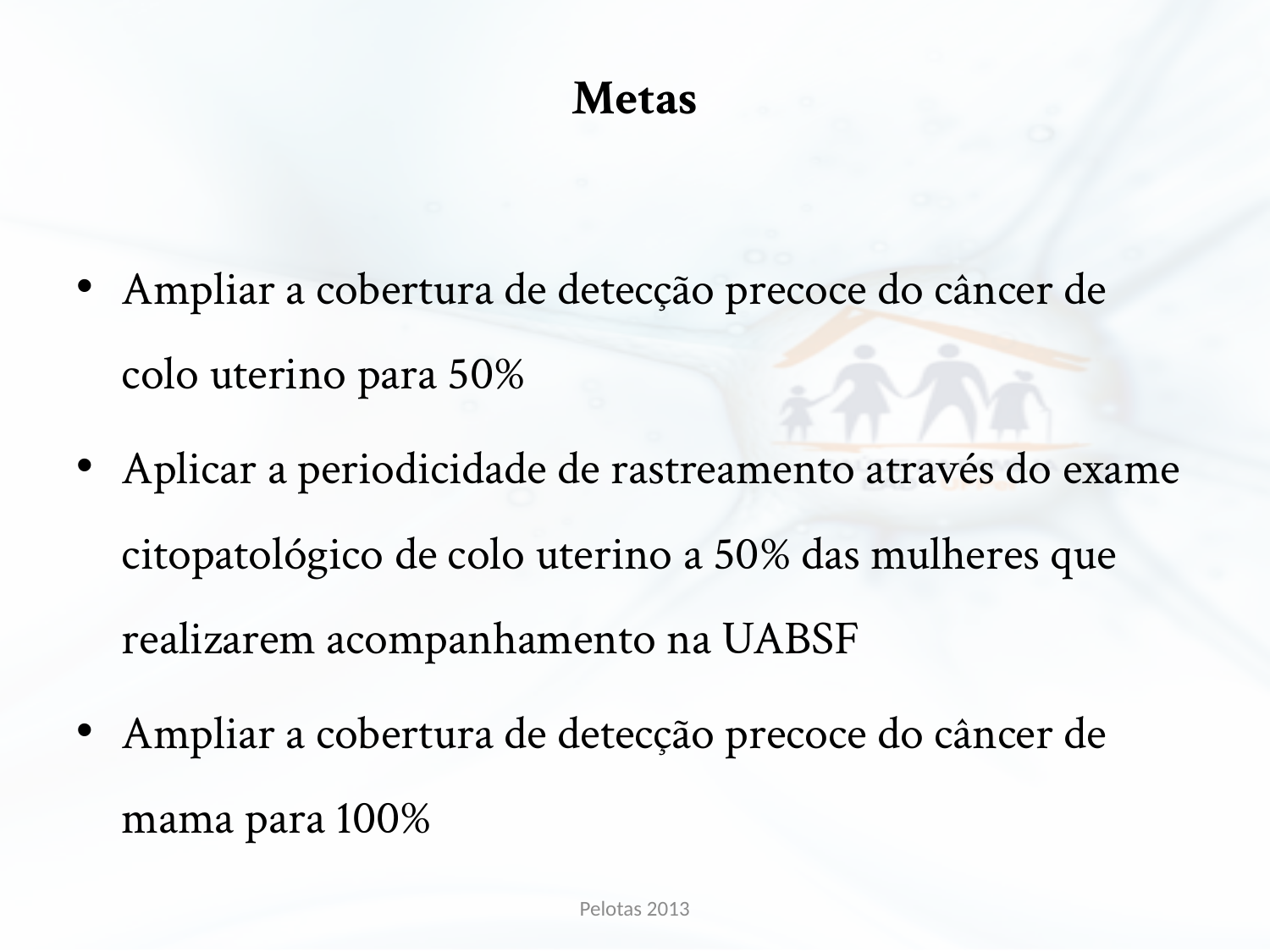

# Metas
Ampliar a cobertura de detecção precoce do câncer de colo uterino para 50%
Aplicar a periodicidade de rastreamento através do exame citopatológico de colo uterino a 50% das mulheres que realizarem acompanhamento na UABSF
Ampliar a cobertura de detecção precoce do câncer de mama para 100%
Pelotas 2013